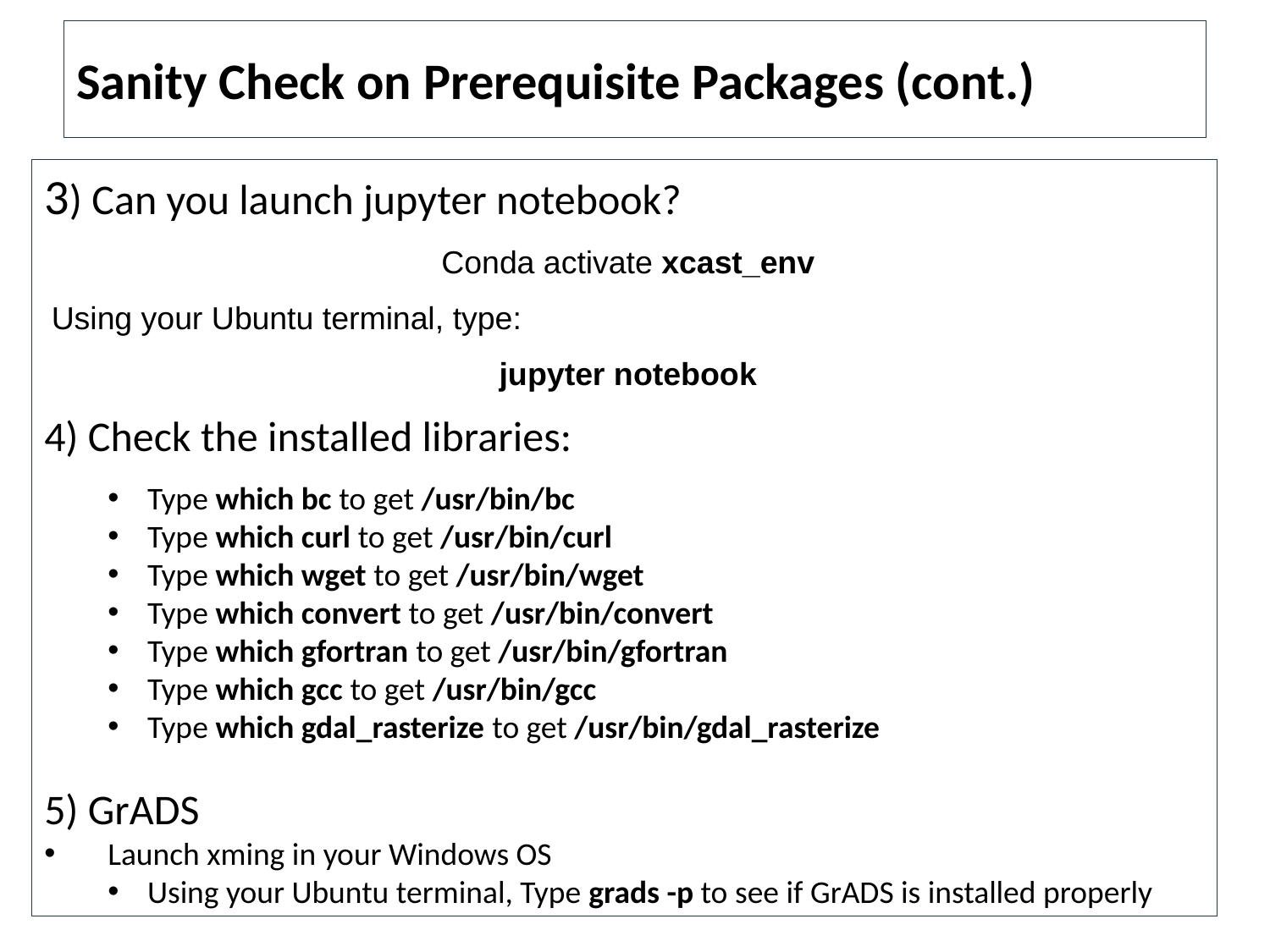

# Sanity Check on Prerequisite Packages (cont.)
3) Can you launch jupyter notebook?
Conda activate xcast_env
Using your Ubuntu terminal, type:
jupyter notebook
4) Check the installed libraries:
Type which bc to get /usr/bin/bc
Type which curl to get /usr/bin/curl
Type which wget to get /usr/bin/wget
Type which convert to get /usr/bin/convert
Type which gfortran to get /usr/bin/gfortran
Type which gcc to get /usr/bin/gcc
Type which gdal_rasterize to get /usr/bin/gdal_rasterize

5) GrADS
Launch xming in your Windows OS
Using your Ubuntu terminal, Type grads -p to see if GrADS is installed properly